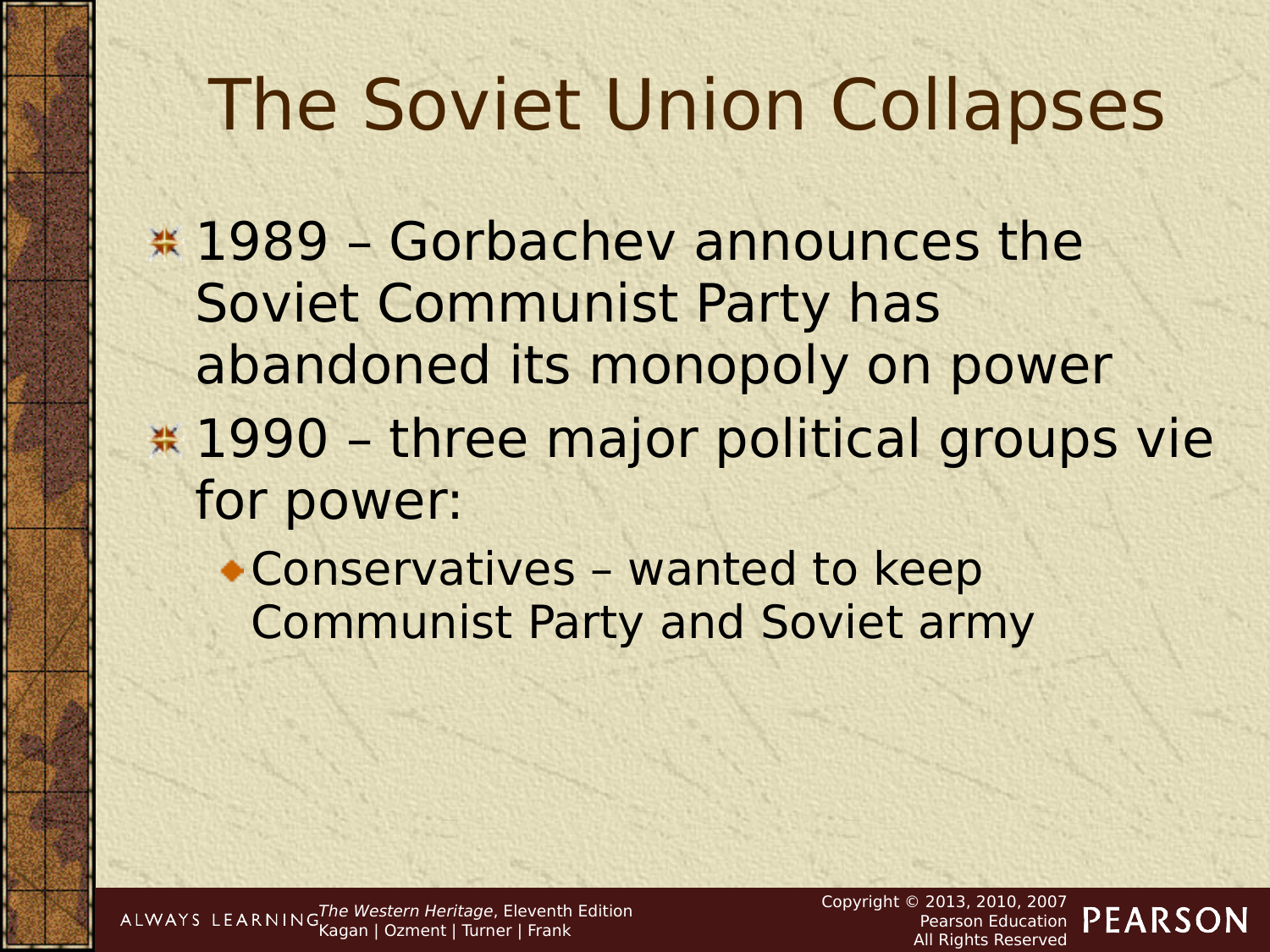

The Soviet Union Collapses
1989 – Gorbachev announces the Soviet Communist Party has abandoned its monopoly on power
1990 – three major political groups vie for power:
Conservatives – wanted to keep Communist Party and Soviet army